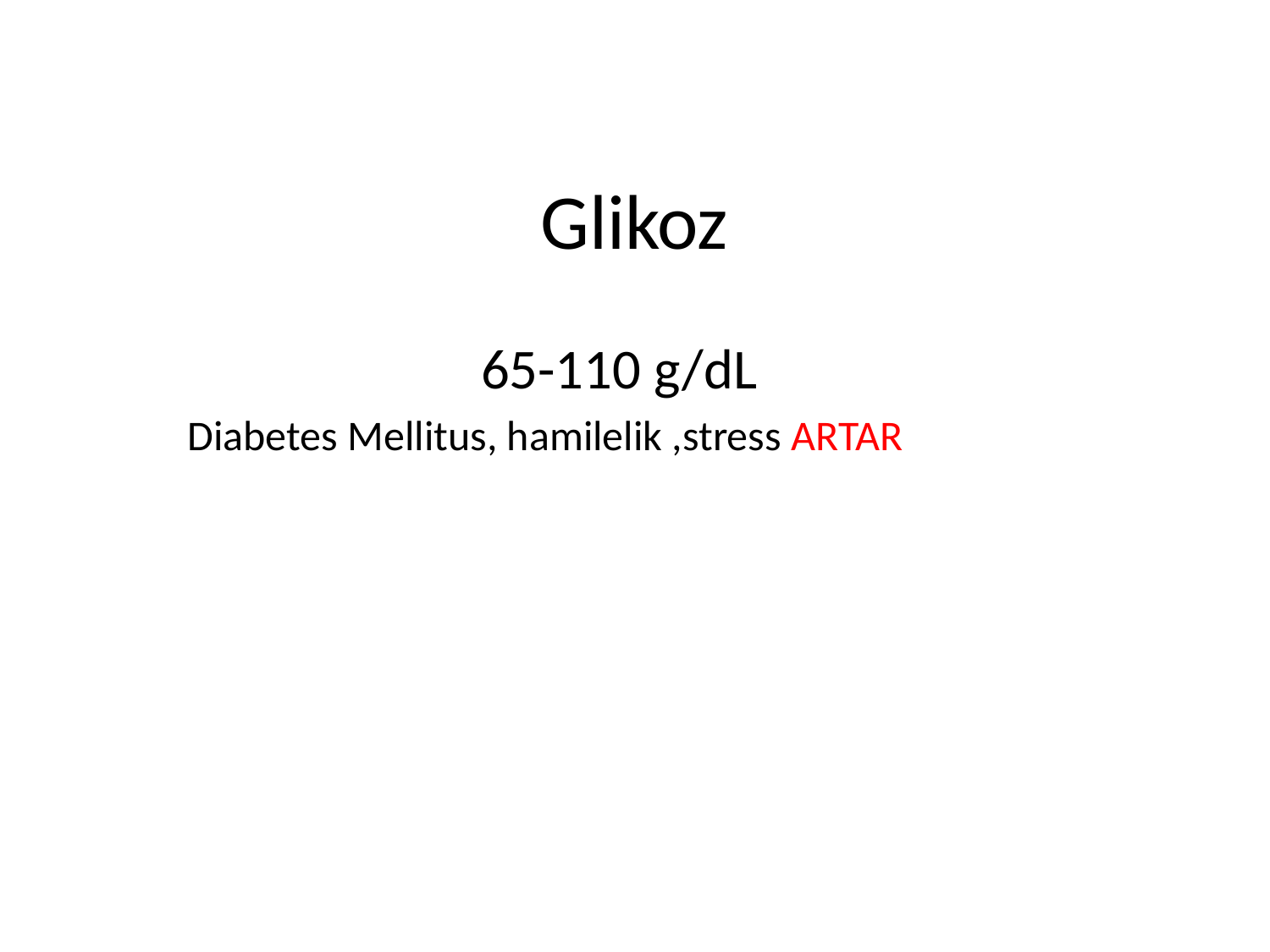

# Glikoz
65-110 g/dL
Diabetes Mellitus, hamilelik ,stress ARTAR